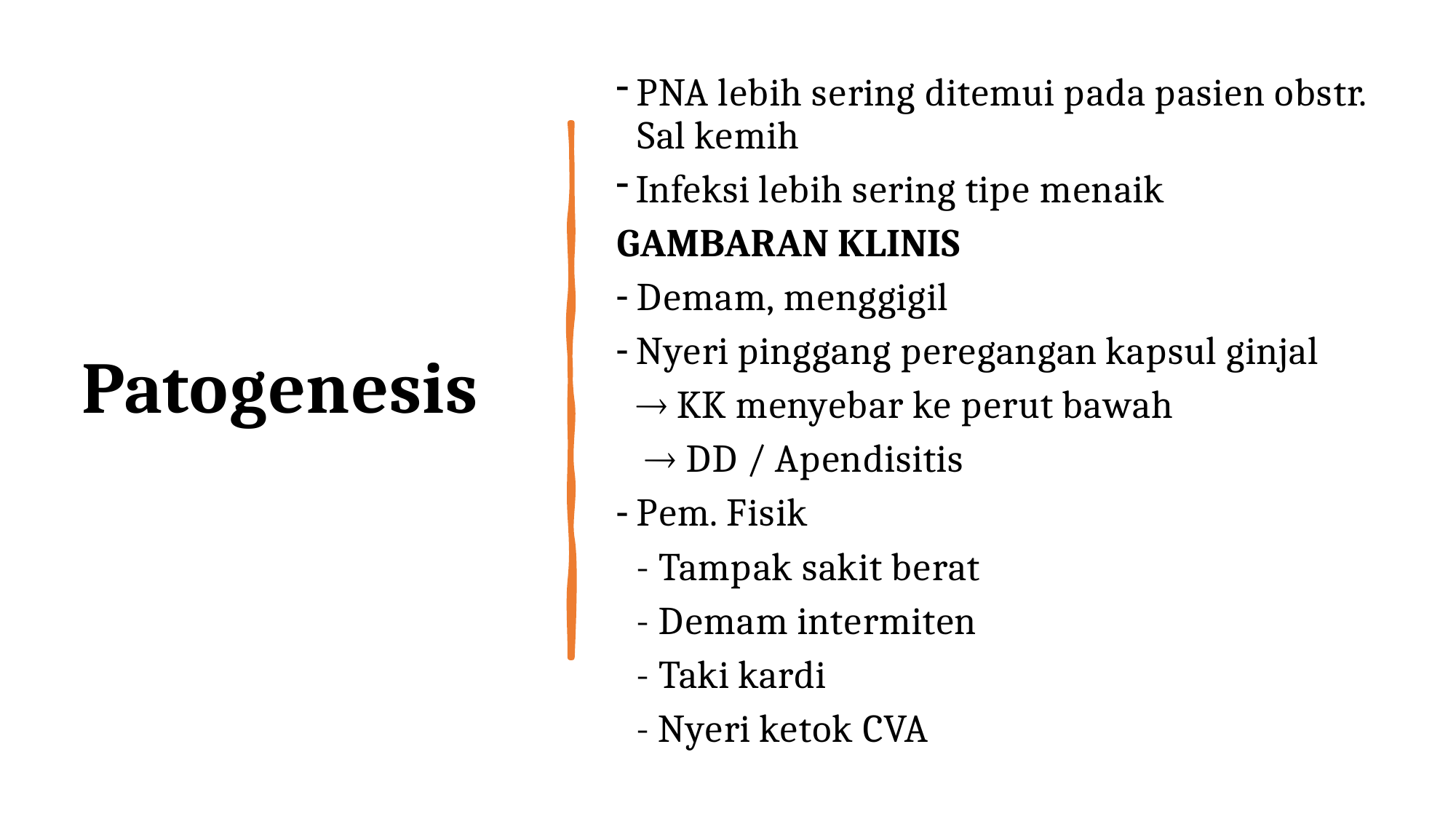

# Patogenesis
PNA lebih sering ditemui pada pasien obstr. Sal kemih
Infeksi lebih sering tipe menaik
GAMBARAN KLINIS
Demam, menggigil
Nyeri pinggang peregangan kapsul ginjal
	→ KK menyebar ke perut bawah
	 → DD / Apendisitis
Pem. Fisik
	- Tampak sakit berat
	- Demam intermiten
	- Taki kardi
	- Nyeri ketok CVA